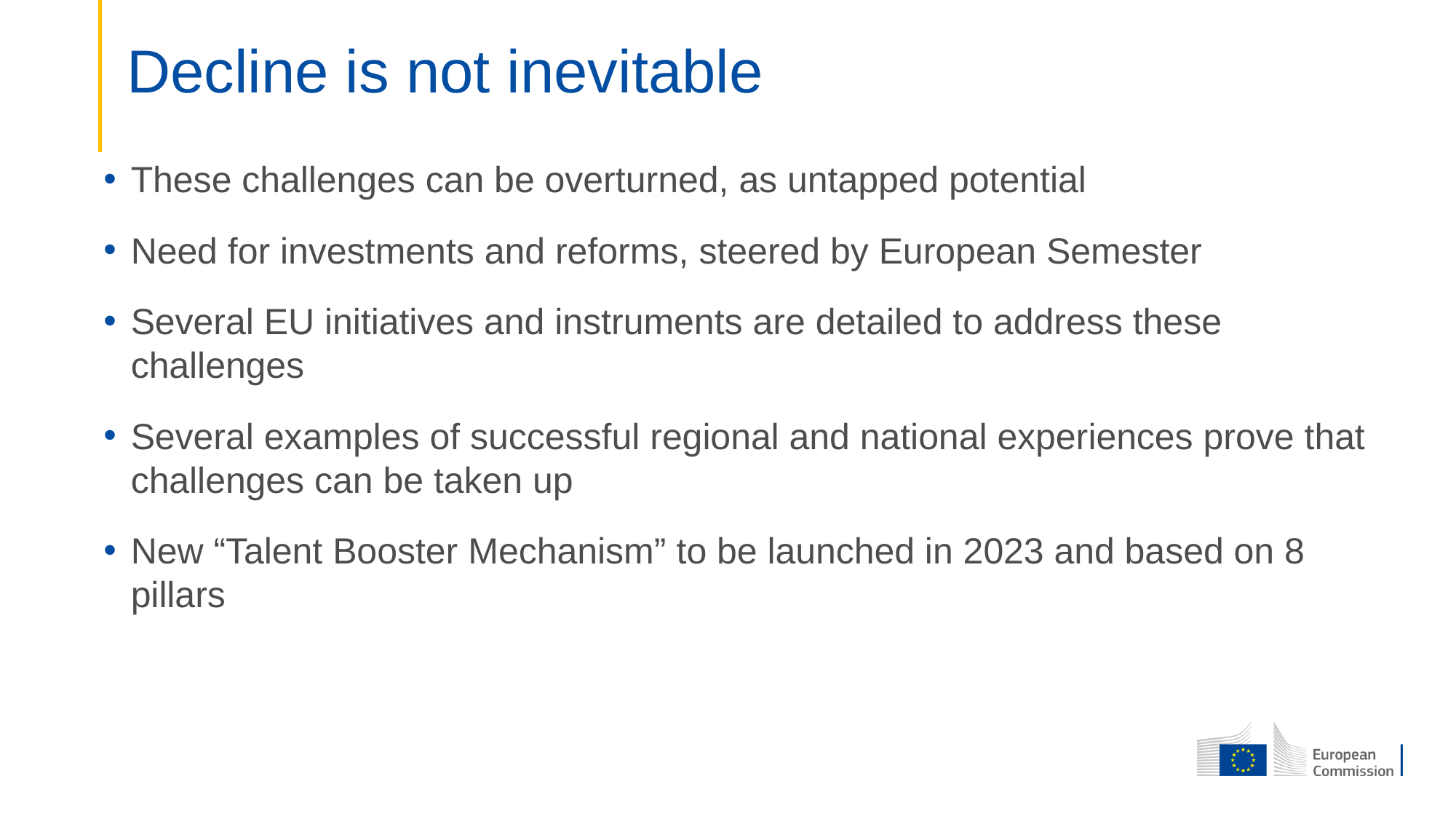

# Decline is not inevitable
These challenges can be overturned, as untapped potential
Need for investments and reforms, steered by European Semester
Several EU initiatives and instruments are detailed to address these challenges
Several examples of successful regional and national experiences prove that challenges can be taken up
New “Talent Booster Mechanism” to be launched in 2023 and based on 8 pillars